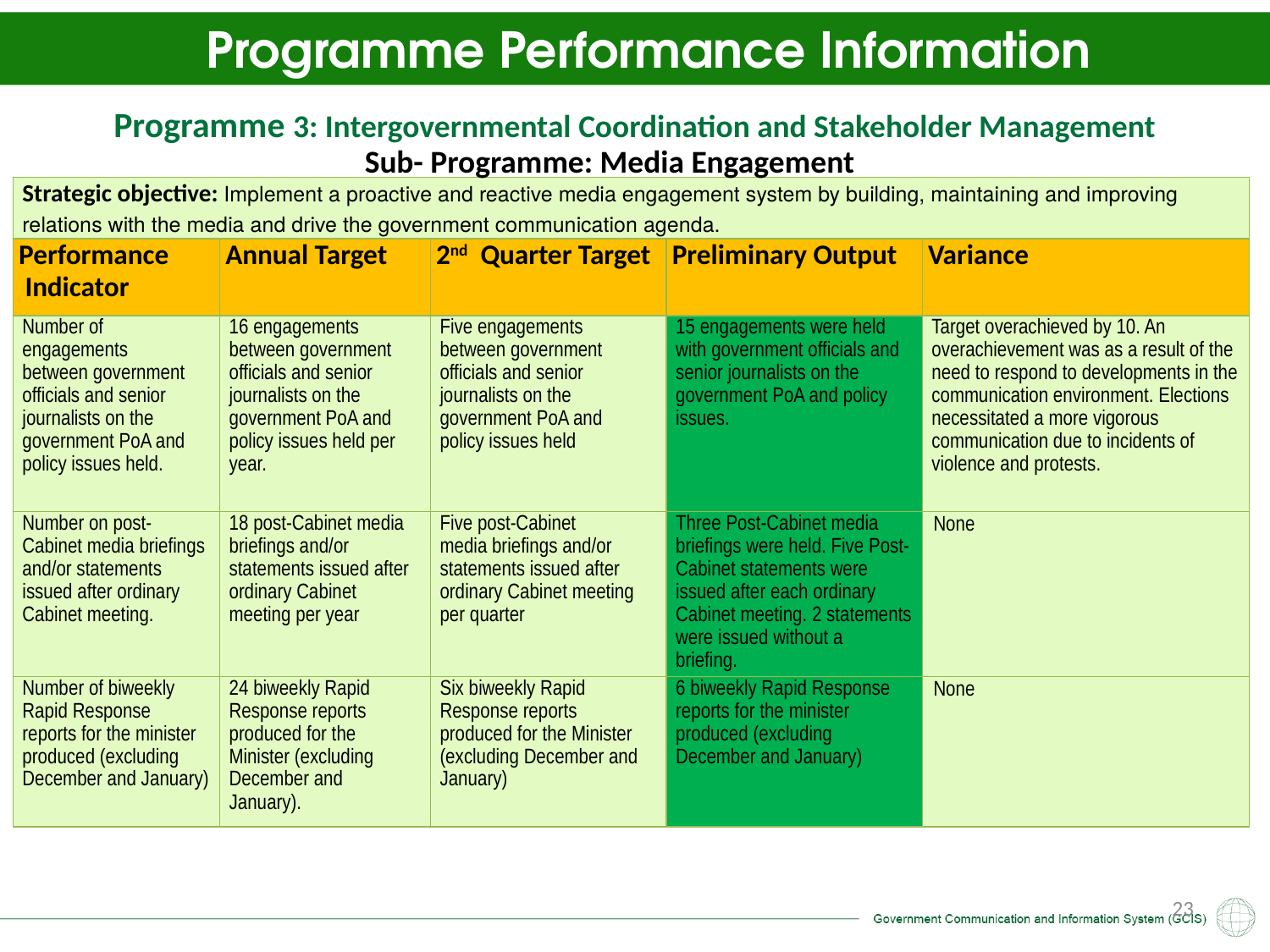

Programme Performance Information
Programme 3: Intergovernmental Coordination and Stakeholder Management
Sub- Programme: Media Engagement
| Strategic objective: Implement a proactive and reactive media engagement system by building, maintaining and improving relations with the media and drive the government communication agenda. |  |  |  |  |
| --- | --- | --- | --- | --- |
| Performance Indicator | Annual Target | 2nd Quarter Target | Preliminary Output | Variance |
| Number of engagements between government officials and senior journalists on the government PoA and policy issues held. | 16 engagements between government officials and senior journalists on the government PoA and policy issues held per year. | Five engagements between government officials and senior journalists on the government PoA and policy issues held | 15 engagements were held with government officials and senior journalists on the government PoA and policy issues. | Target overachieved by 10. An overachievement was as a result of the need to respond to developments in the communication environment. Elections necessitated a more vigorous communication due to incidents of violence and protests. |
| Number on post-Cabinet media briefings and/or statements issued after ordinary Cabinet meeting. | 18 post-Cabinet media briefings and/or statements issued after ordinary Cabinet meeting per year | Five post-Cabinet media briefings and/or statements issued after ordinary Cabinet meeting per quarter | Three Post-Cabinet media briefings were held. Five Post-Cabinet statements were issued after each ordinary Cabinet meeting. 2 statements were issued without a briefing. | None |
| Number of biweekly Rapid Response reports for the minister produced (excluding December and January) | 24 biweekly Rapid Response reports produced for the Minister (excluding December and January). | Six biweekly Rapid Response reports produced for the Minister (excluding December and January) | 6 biweekly Rapid Response reports for the minister produced (excluding December and January) | None |
23